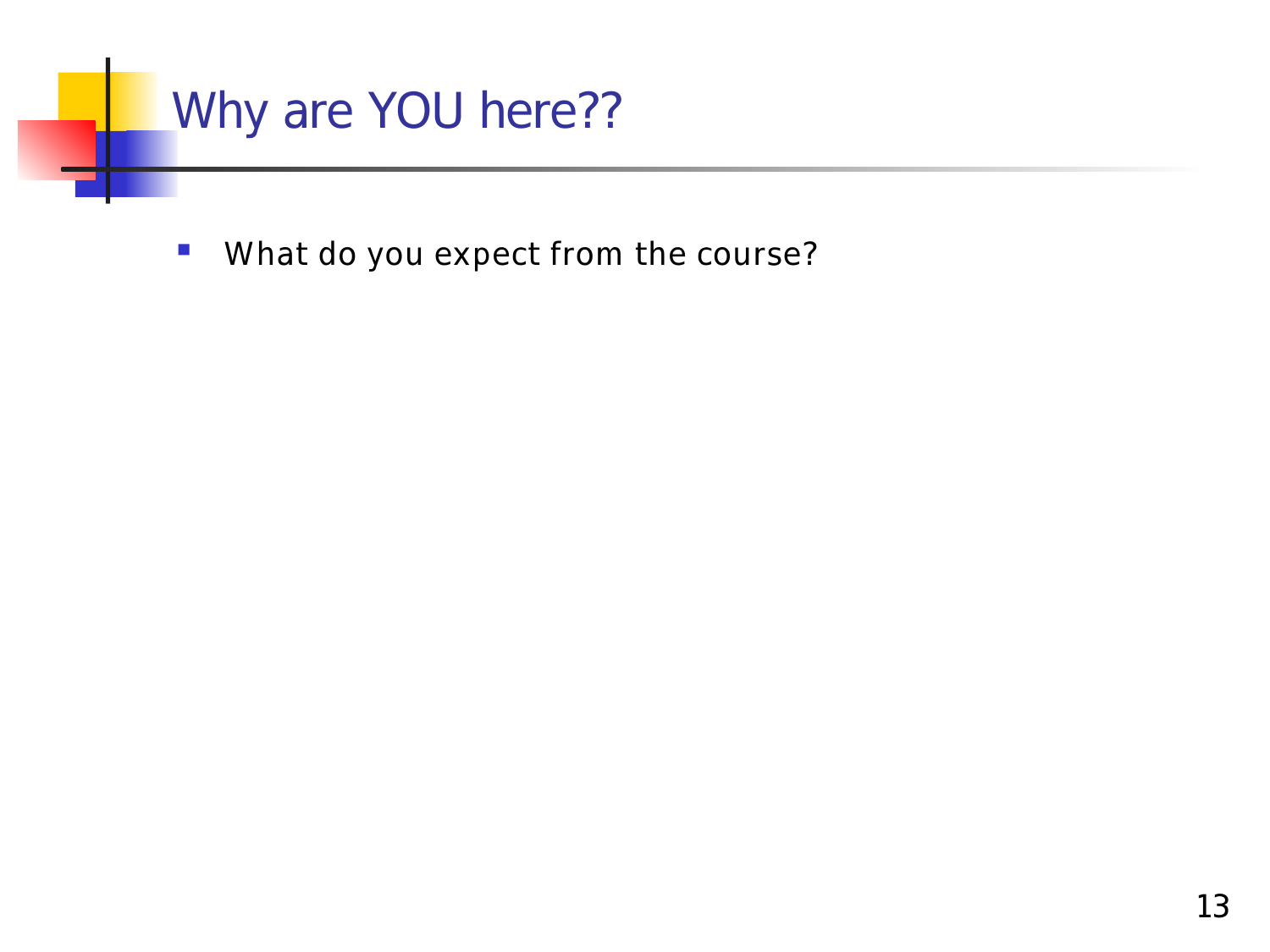

# Why are YOU here??

What do you expect from the course?

13